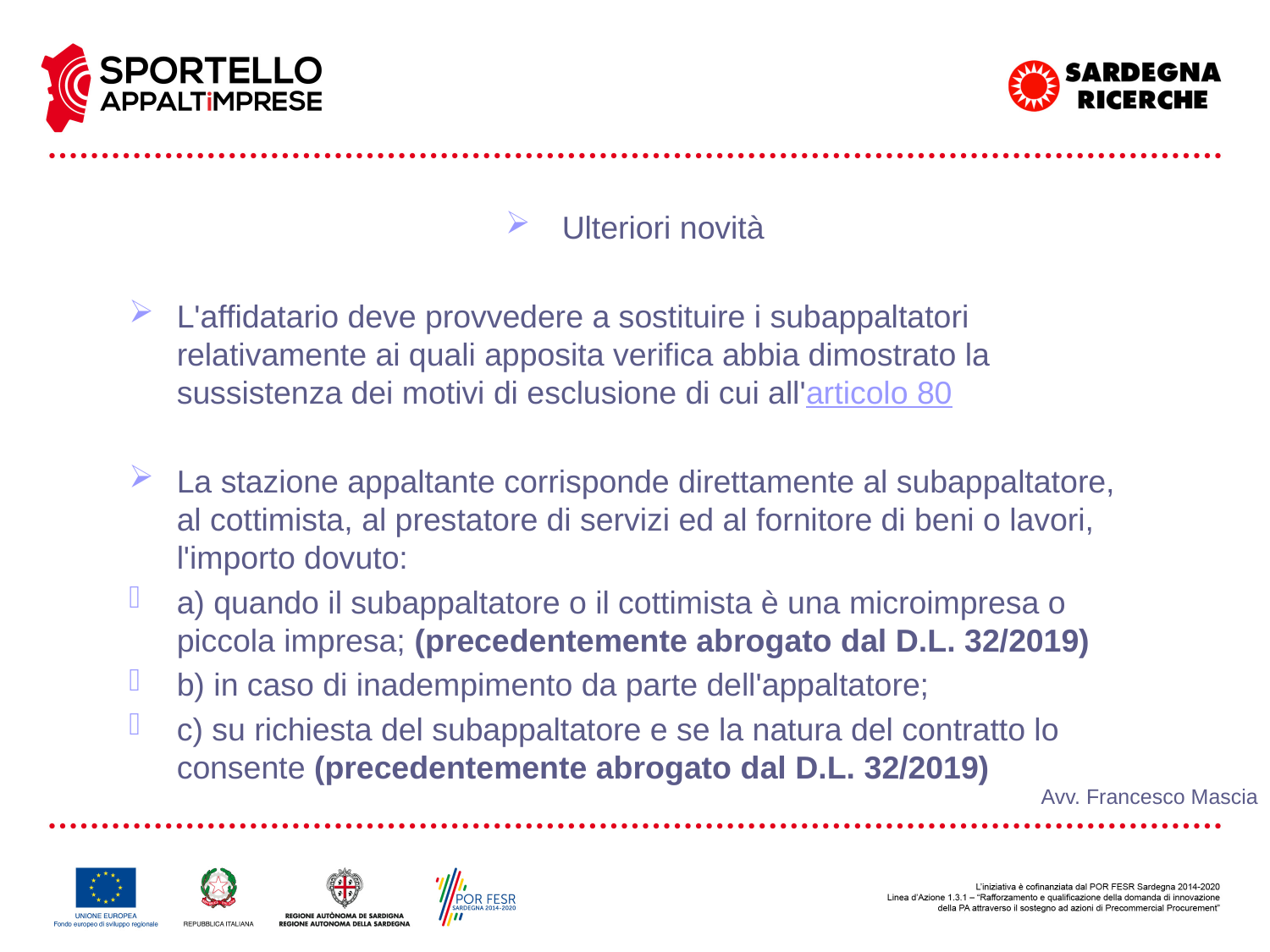

Ulteriori novità

L'affidatario deve provvedere a sostituire i subappaltatori relativamente ai quali apposita verifica abbia dimostrato la sussistenza dei motivi di esclusione di cui all'articolo 80

La stazione appaltante corrisponde direttamente al subappaltatore, al cottimista, al prestatore di servizi ed al fornitore di beni o lavori, l'importo dovuto:
a) quando il subappaltatore o il cottimista è una microimpresa o piccola impresa; (precedentemente abrogato dal D.L. 32/2019)
b) in caso di inadempimento da parte dell'appaltatore;
c) su richiesta del subappaltatore e se la natura del contratto lo consente (precedentemente abrogato dal D.L. 32/2019)
Avv. Francesco Mascia